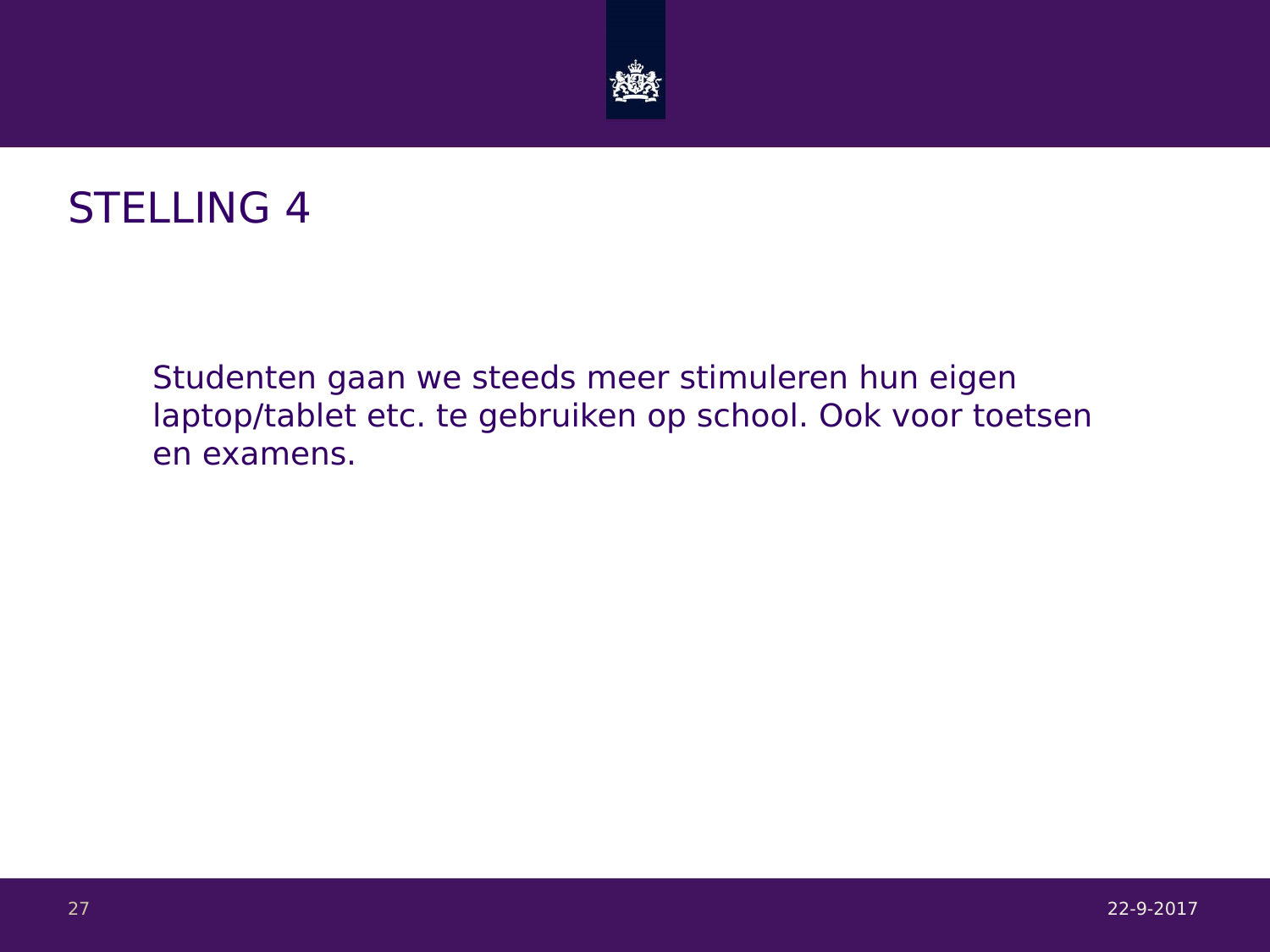

# Stelling 4

Studenten gaan we steeds meer stimuleren hun eigen laptop/tablet etc. te gebruiken op school. Ook voor toetsen en examens.
22-9-2017
27